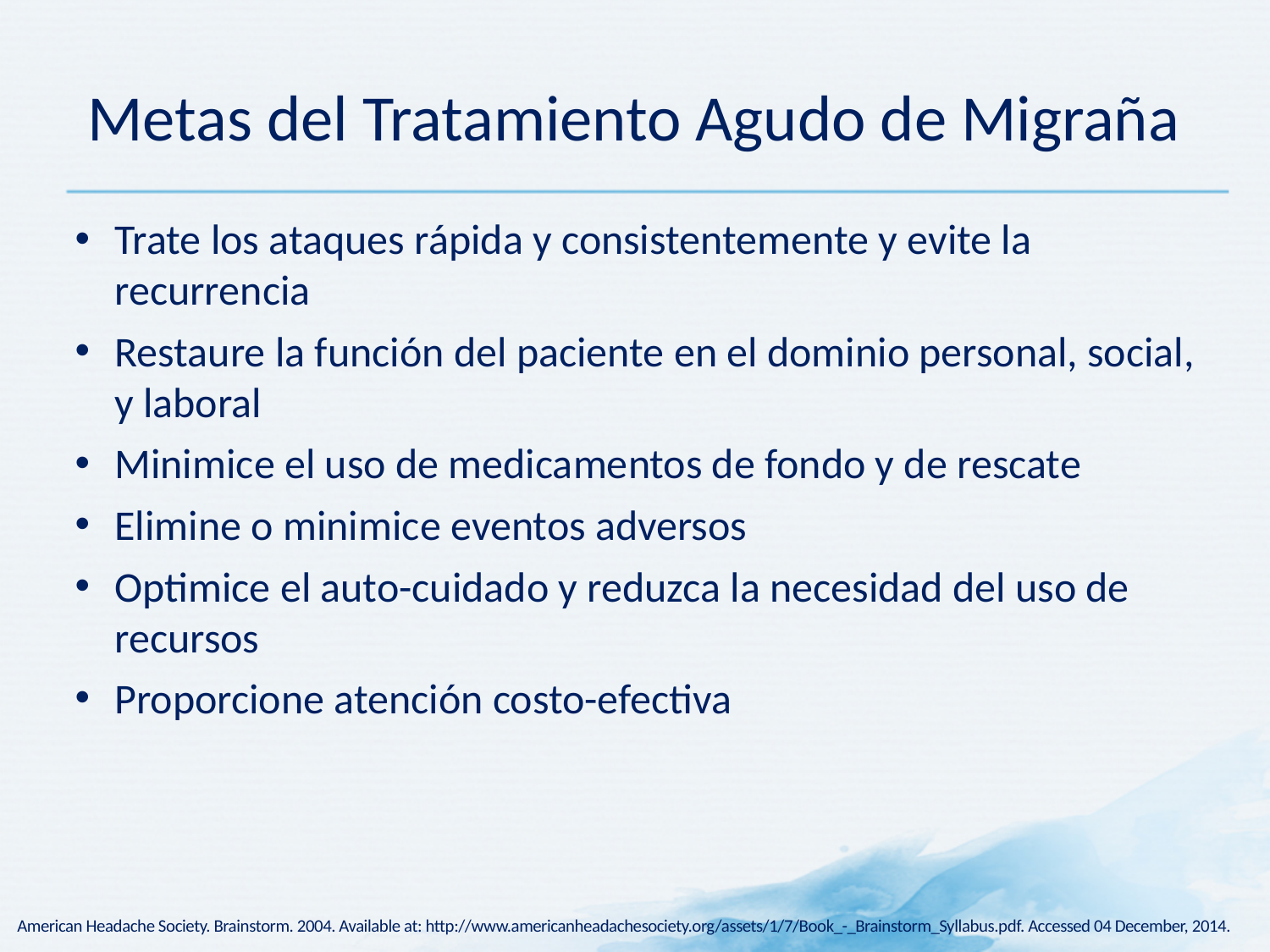

# Metas del Tratamiento Agudo de Migraña
Trate los ataques rápida y consistentemente y evite la recurrencia
Restaure la función del paciente en el dominio personal, social, y laboral
Minimice el uso de medicamentos de fondo y de rescate
Elimine o minimice eventos adversos
Optimice el auto-cuidado y reduzca la necesidad del uso de recursos
Proporcione atención costo-efectiva
American Headache Society. Brainstorm. 2004. Available at: http://www.americanheadachesociety.org/assets/1/7/Book_-_Brainstorm_Syllabus.pdf. Accessed 04 December, 2014.